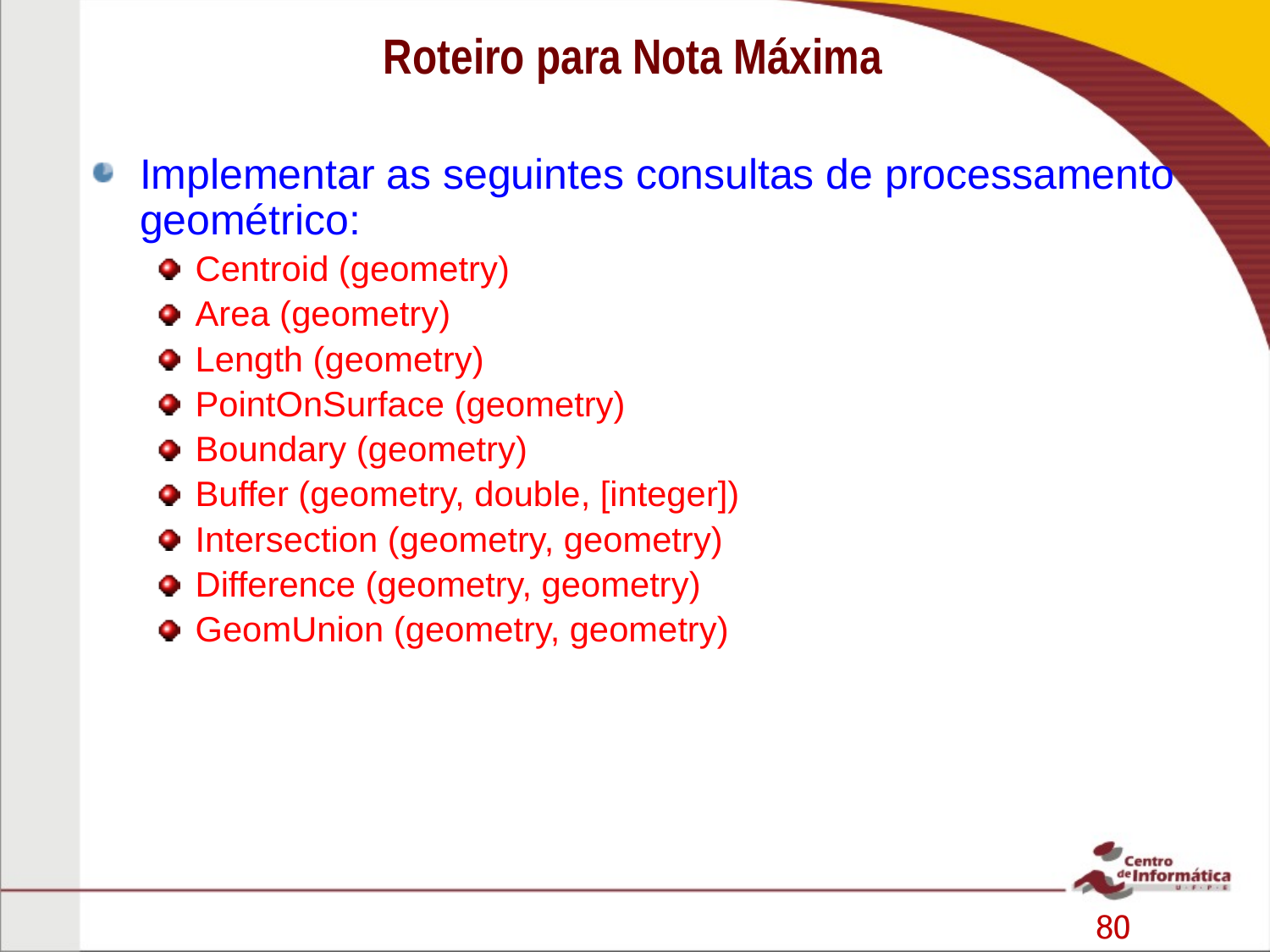

# Roteiro para Nota Máxima
Implementar as seguintes consultas de processamento geométrico:
Centroid (geometry)
Area (geometry)
Length (geometry)
PointOnSurface (geometry)
Boundary (geometry)
Buffer (geometry, double, [integer])
Intersection (geometry, geometry)
Difference (geometry, geometry)
GeomUnion (geometry, geometry)
80